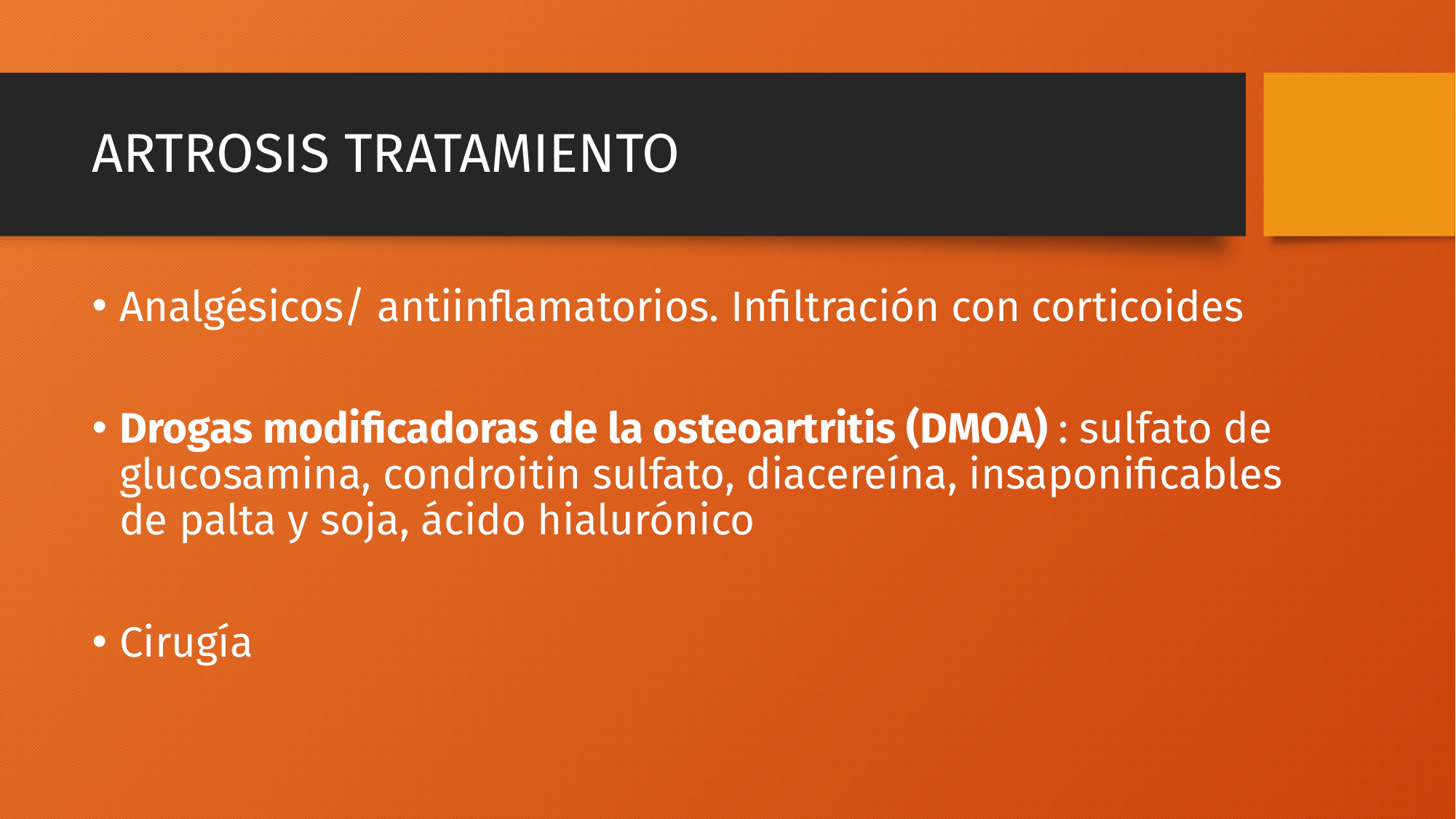

# ARTROSIS TRATAMIENTO
Analgésicos/ antiinflamatorios. Infiltración con corticoides

Drogas modificadoras de la osteoartritis (DMOA) : sulfato de glucosamina, condroitin sulfato, diacereína, insaponificables de palta y soja, ácido hialurónico

Cirugía